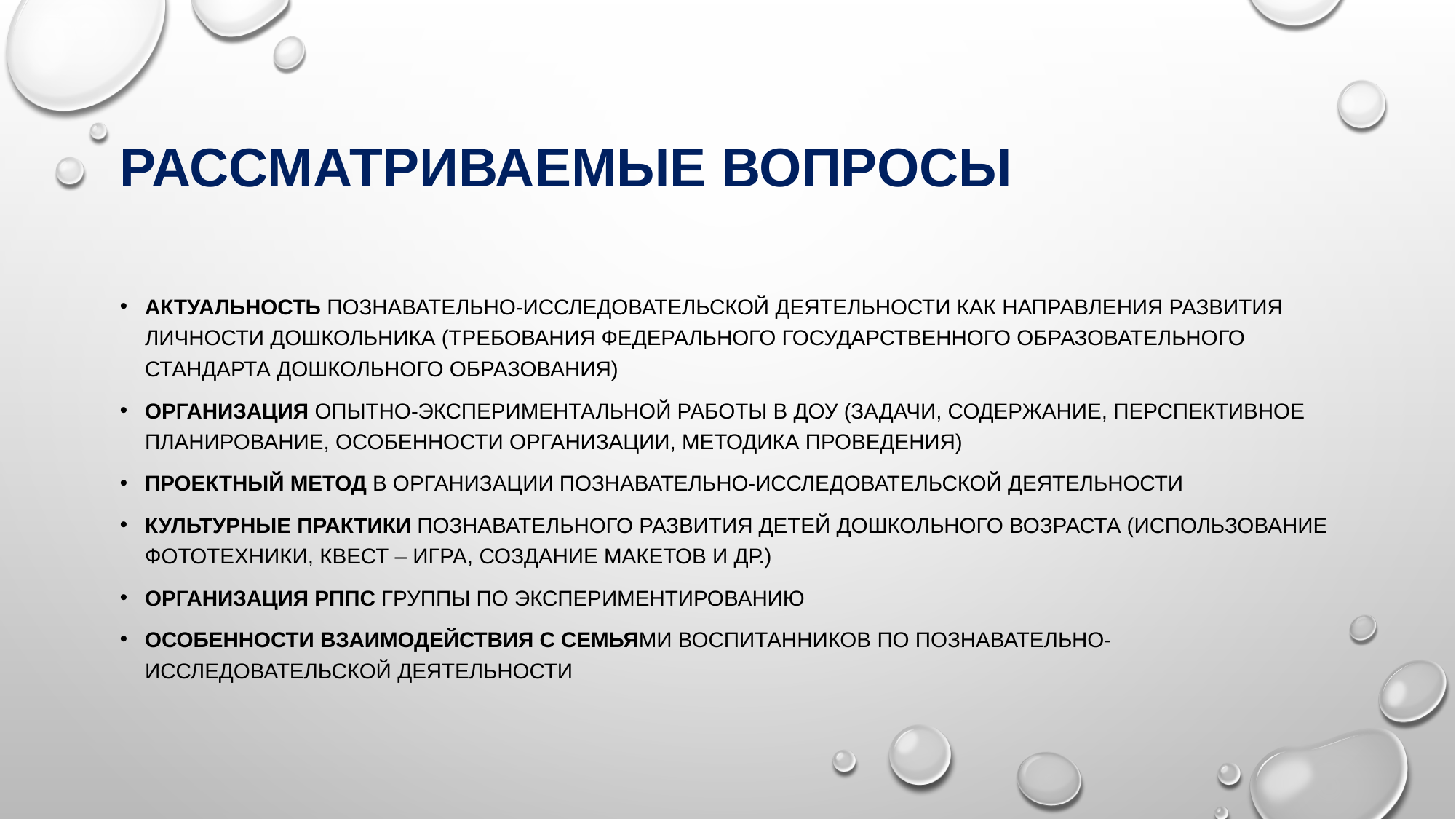

# Рассматриваемые вопросы
Актуальность познавательно-исследовательской деятельности как направления развития личности дошкольника (Требования Федерального государственного образовательного стандарта дошкольного образования)
Организация опытно-экспериментальной работы в ДОУ (задачи, содержание, перспективное планирование, особенности организации, методика проведения)
Проектный метод в организации познавательно-исследовательской деятельности
Культурные практики познавательного развития детей дошкольного возраста (использование фототехники, квест – игра, создание макетов и др.)
Организация РППС группы по экспериментированию
Особенности взаимодействия с семьями воспитанников по познавательно-исследовательской деятельности